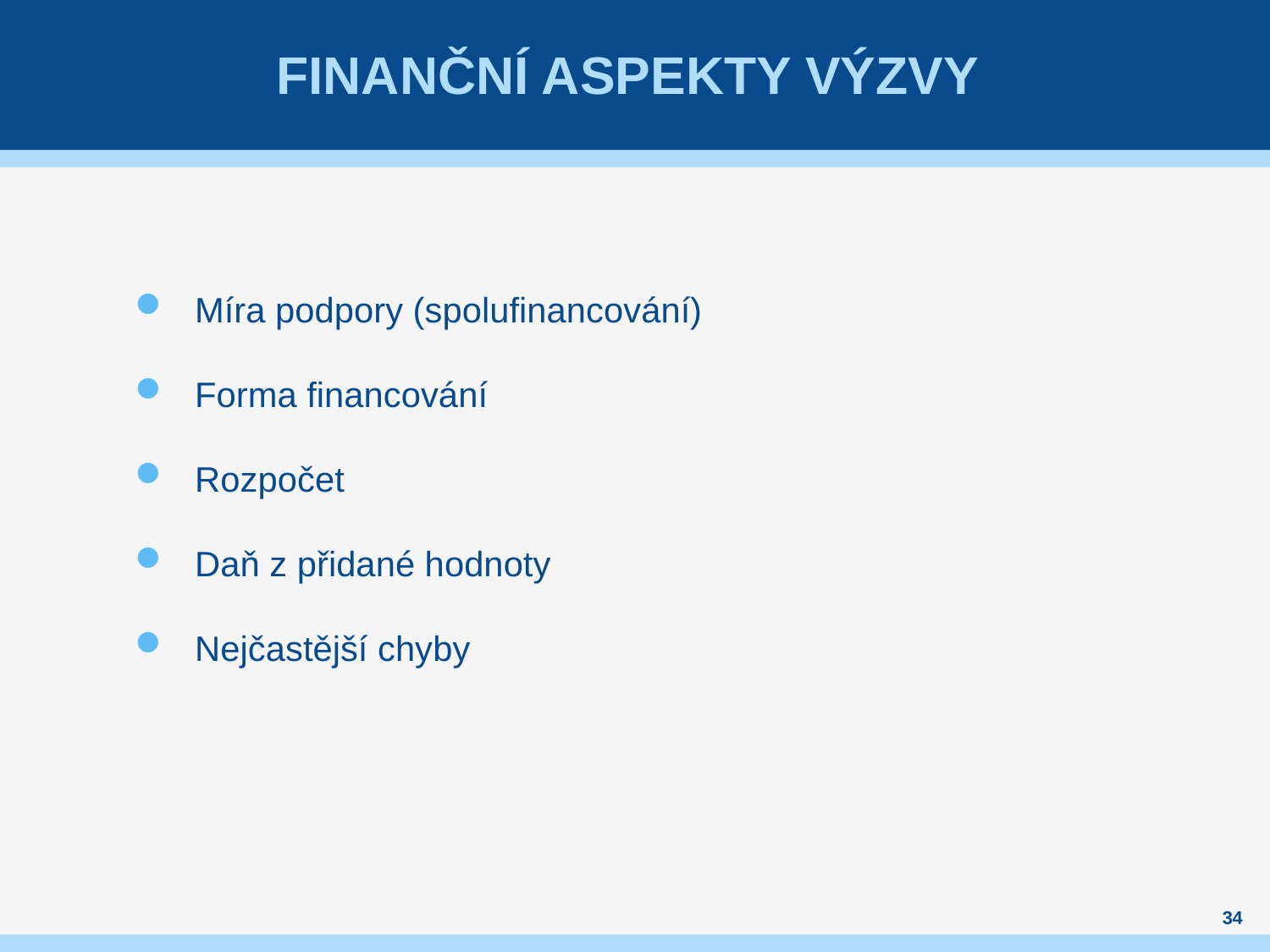

# Finanční aspekty výzvy
Míra podpory (spolufinancování)
Forma financování
Rozpočet
Daň z přidané hodnoty
Nejčastější chyby

34